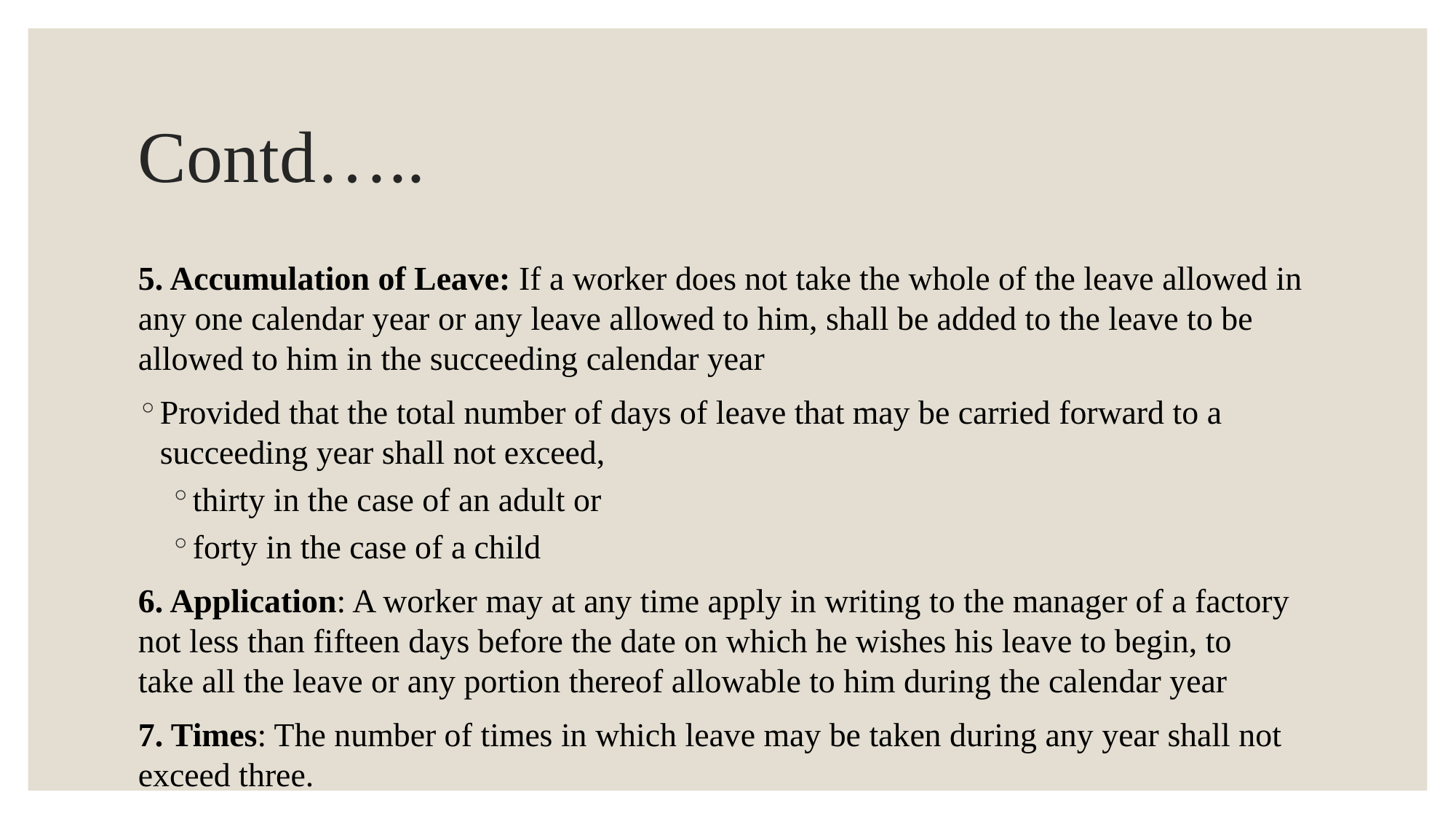

# Contd…..
5. Accumulation of Leave: If a worker does not take the whole of the leave allowed in any one calendar year or any leave allowed to him, shall be added to the leave to be allowed to him in the succeeding calendar year
Provided that the total number of days of leave that may be carried forward to a succeeding year shall not exceed,
thirty in the case of an adult or
forty in the case of a child
6. Application: A worker may at any time apply in writing to the manager of a factory not less than fifteen days before the date on which he wishes his leave to begin, to take all the leave or any portion thereof allowable to him during the calendar year
7. Times: The number of times in which leave may be taken during any year shall not exceed three.